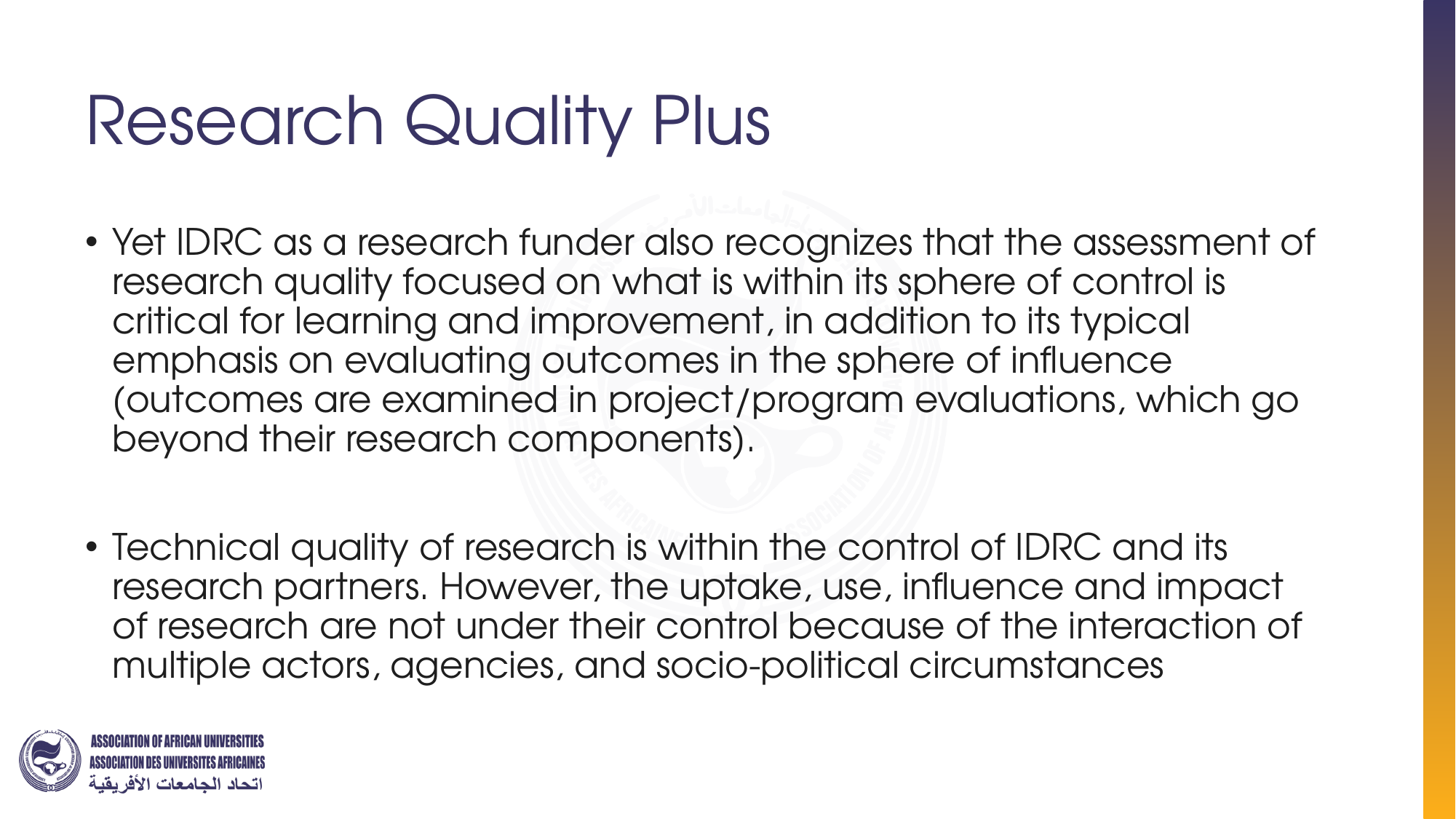

# Research Quality Plus
Yet IDRC as a research funder also recognizes that the assessment of research quality focused on what is within its sphere of control is critical for learning and improvement, in addition to its typical emphasis on evaluating outcomes in the sphere of influence (outcomes are examined in project/program evaluations, which go beyond their research components).

Technical quality of research is within the control of IDRC and its research partners. However, the uptake, use, influence and impact of research are not under their control because of the interaction of multiple actors, agencies, and socio-political circumstances